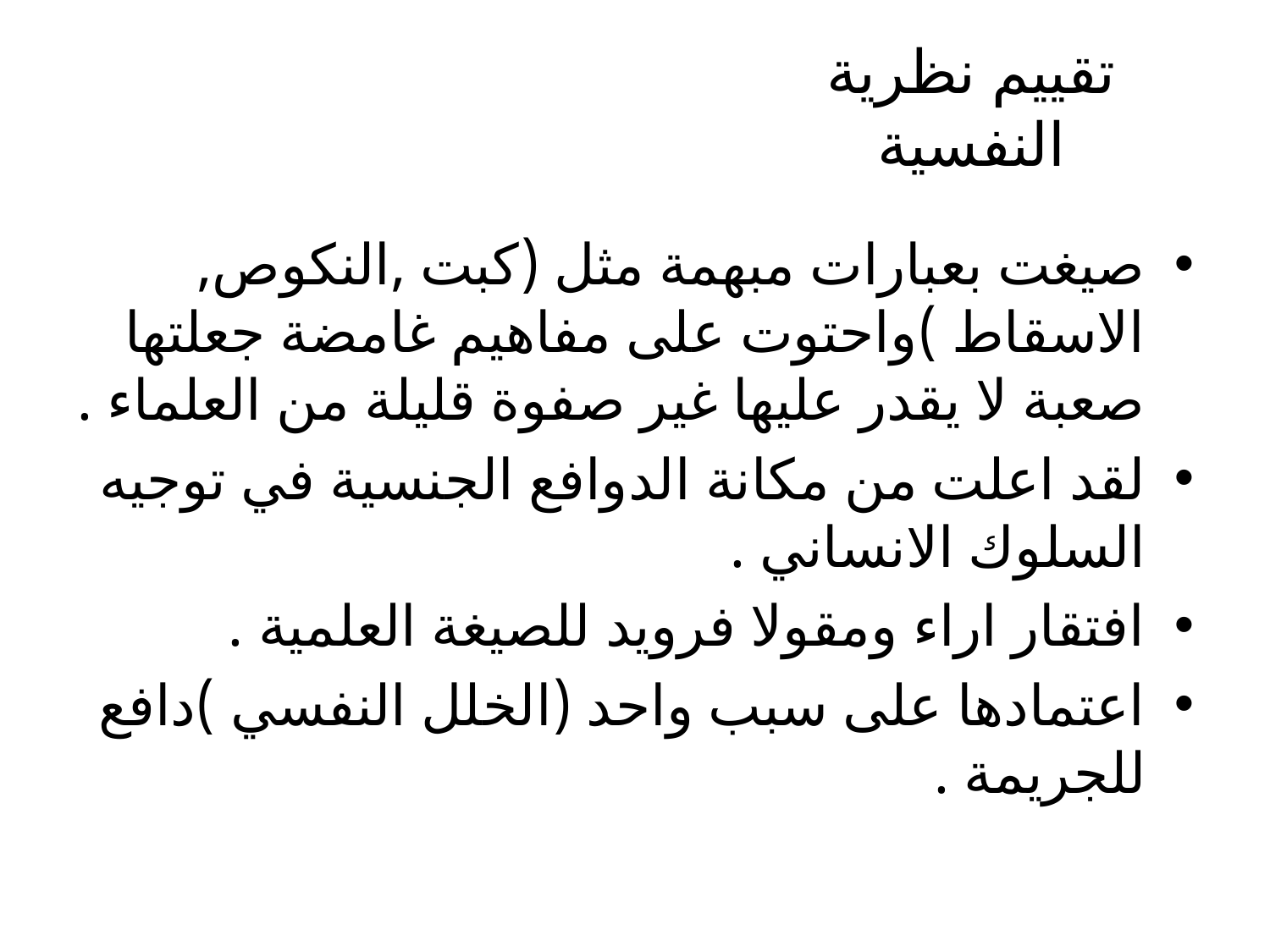

# تقييم نظرية النفسية
صيغت بعبارات مبهمة مثل (كبت ,النكوص, الاسقاط )واحتوت على مفاهيم غامضة جعلتها صعبة لا يقدر عليها غير صفوة قليلة من العلماء .
لقد اعلت من مكانة الدوافع الجنسية في توجيه السلوك الانساني .
افتقار اراء ومقولا فرويد للصيغة العلمية .
اعتمادها على سبب واحد (الخلل النفسي )دافع للجريمة .